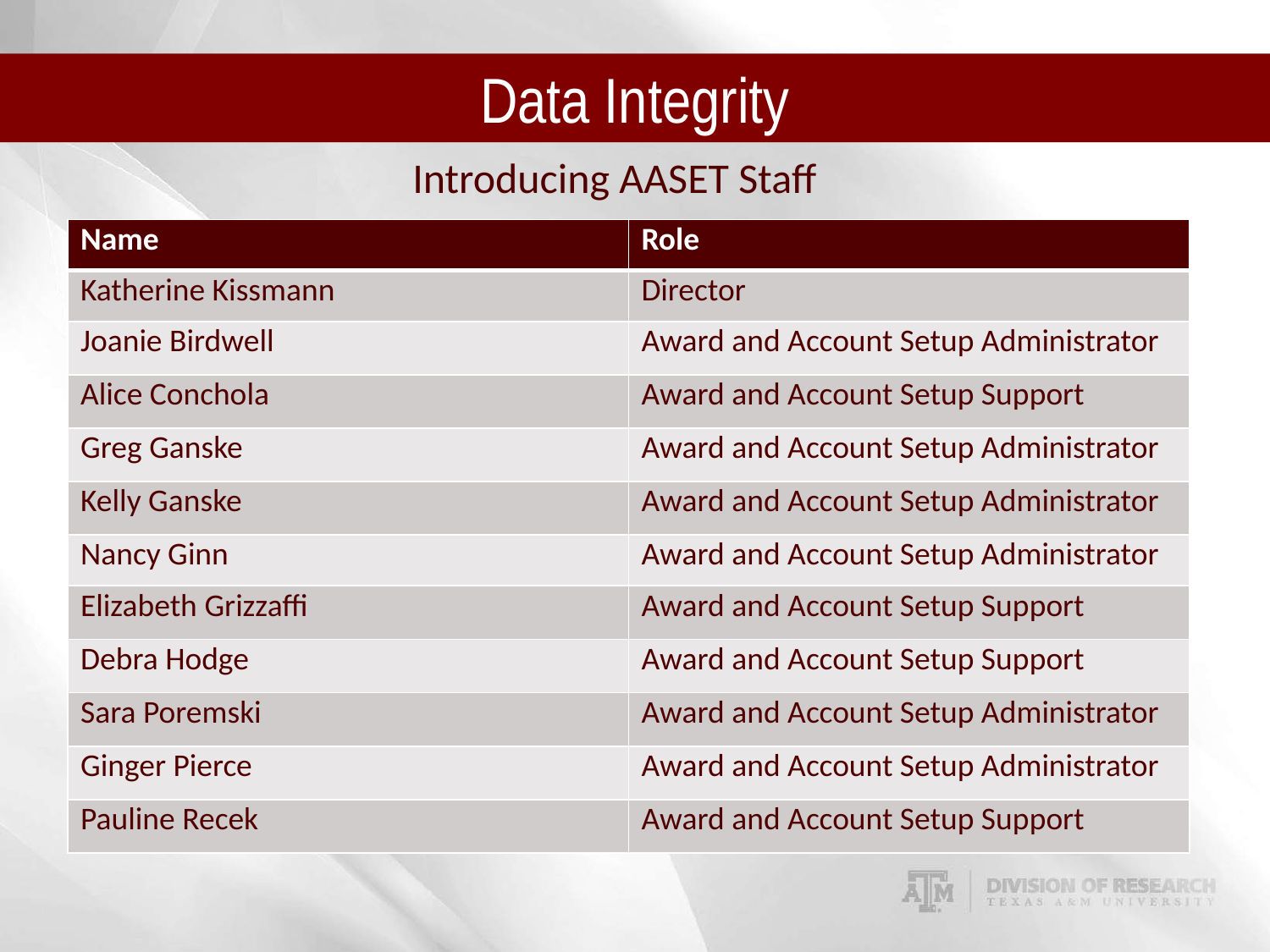

Data Integrity
Introducing AASET Staff
| Name | Role |
| --- | --- |
| Katherine Kissmann | Director |
| Joanie Birdwell | Award and Account Setup Administrator |
| Alice Conchola | Award and Account Setup Support |
| Greg Ganske | Award and Account Setup Administrator |
| Kelly Ganske | Award and Account Setup Administrator |
| Nancy Ginn | Award and Account Setup Administrator |
| Elizabeth Grizzaffi | Award and Account Setup Support |
| Debra Hodge | Award and Account Setup Support |
| Sara Poremski | Award and Account Setup Administrator |
| Ginger Pierce | Award and Account Setup Administrator |
| Pauline Recek | Award and Account Setup Support |
AASET